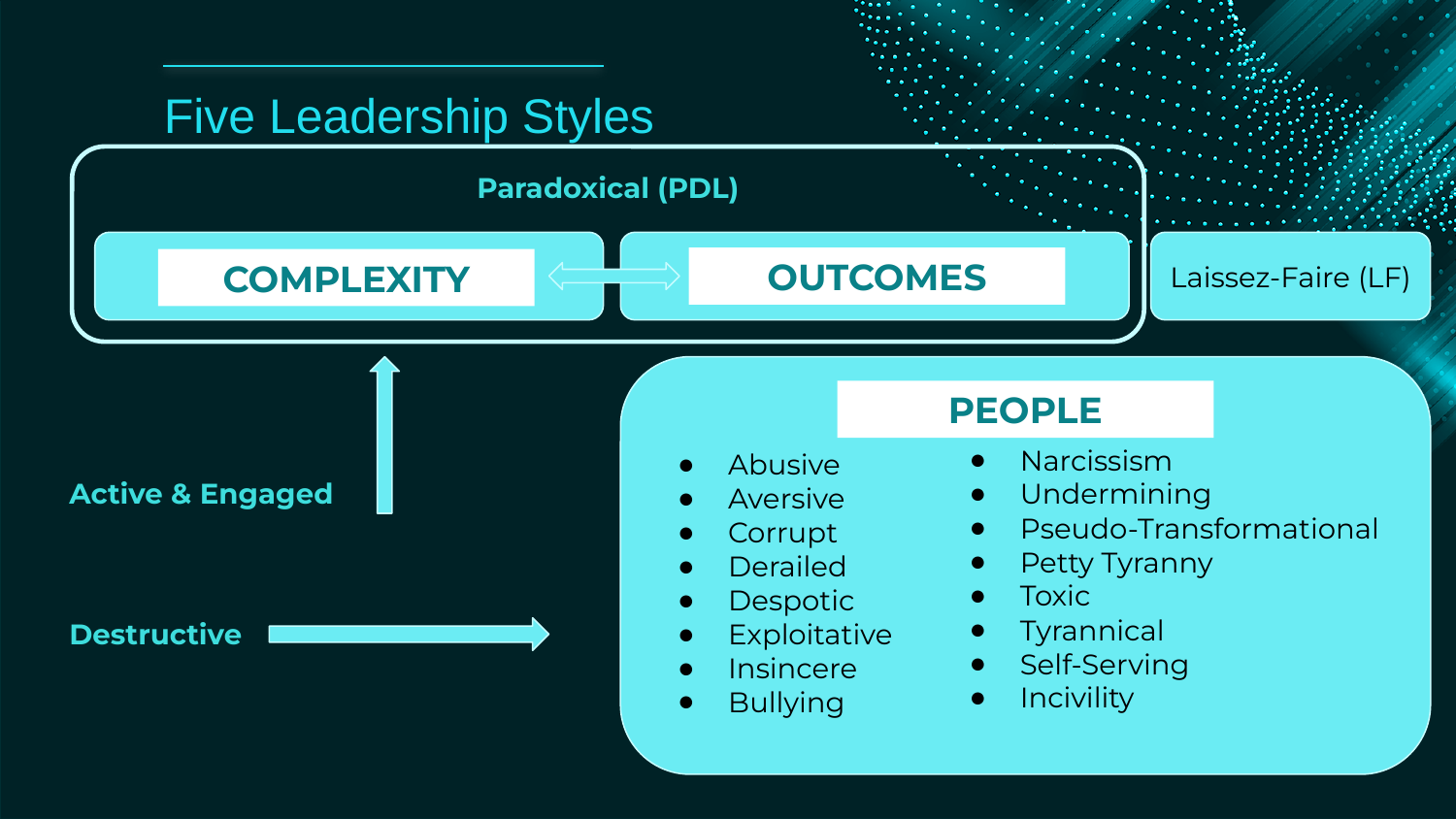

# Five Leadership Styles
Paradoxical (PDL)
Transformational (TFL)
Transactional (TAL)
Laissez-Faire (LF)
OUTCOMES
COMPLEXITY

Dark (DL)

Abusive
Aversive
Corrupt
Derailed
Despotic
Exploitative
Insincere
Bullying

PEOPLE
Narcissism
Undermining
Pseudo-Transformational
Petty Tyranny
Toxic
Tyrannical
Self-Serving
Incivility
Active & Engaged
Destructive